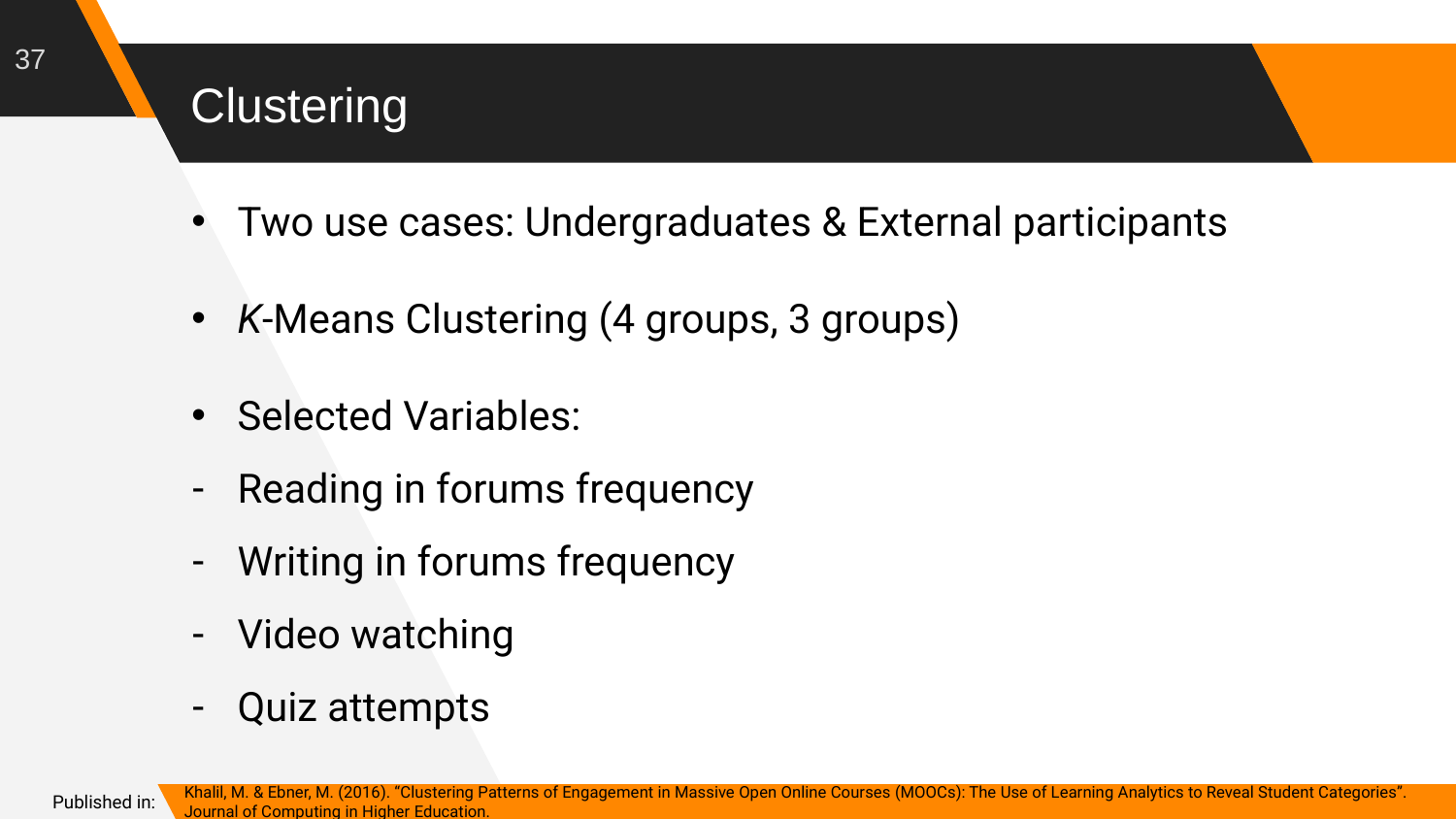

37
# Clustering
Two use cases: Undergraduates & External participants
K-Means Clustering (4 groups, 3 groups)
Selected Variables:
Reading in forums frequency
Writing in forums frequency
Video watching
Quiz attempts
Khalil, M. & Ebner, M. (2016). “Clustering Patterns of Engagement in Massive Open Online Courses (MOOCs): The Use of Learning Analytics to Reveal Student Categories”. Journal of Computing in Higher Education.
Published in: